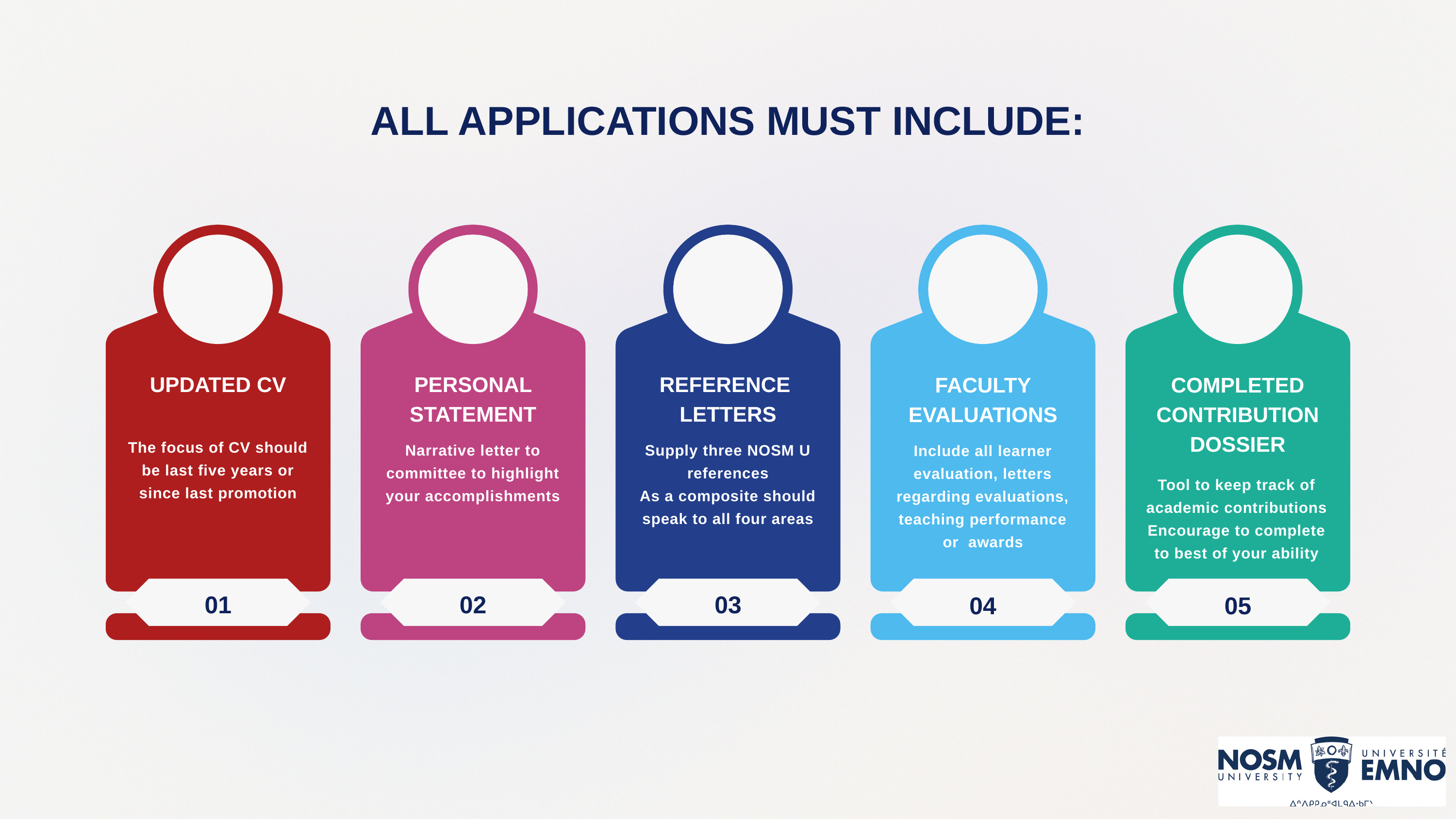

ALL APPLICATIONS MUST INCLUDE:

FACULTY EVALUATIONS
Include all learner evaluation, letters regarding evaluations, teaching performance or  awards

04

COMPLETED CONTRIBUTION DOSSIER
Tool to keep track of academic contributions
Encourage to complete to best of your ability

05

UPDATED CV
PERSONAL STATEMENT
REFERENCE
LETTERS
The focus of CV should be last five years or since last promotion
Narrative letter to committee to highlight your accomplishments
Supply three NOSM U references
As a composite should speak to all four areas

01
02
03